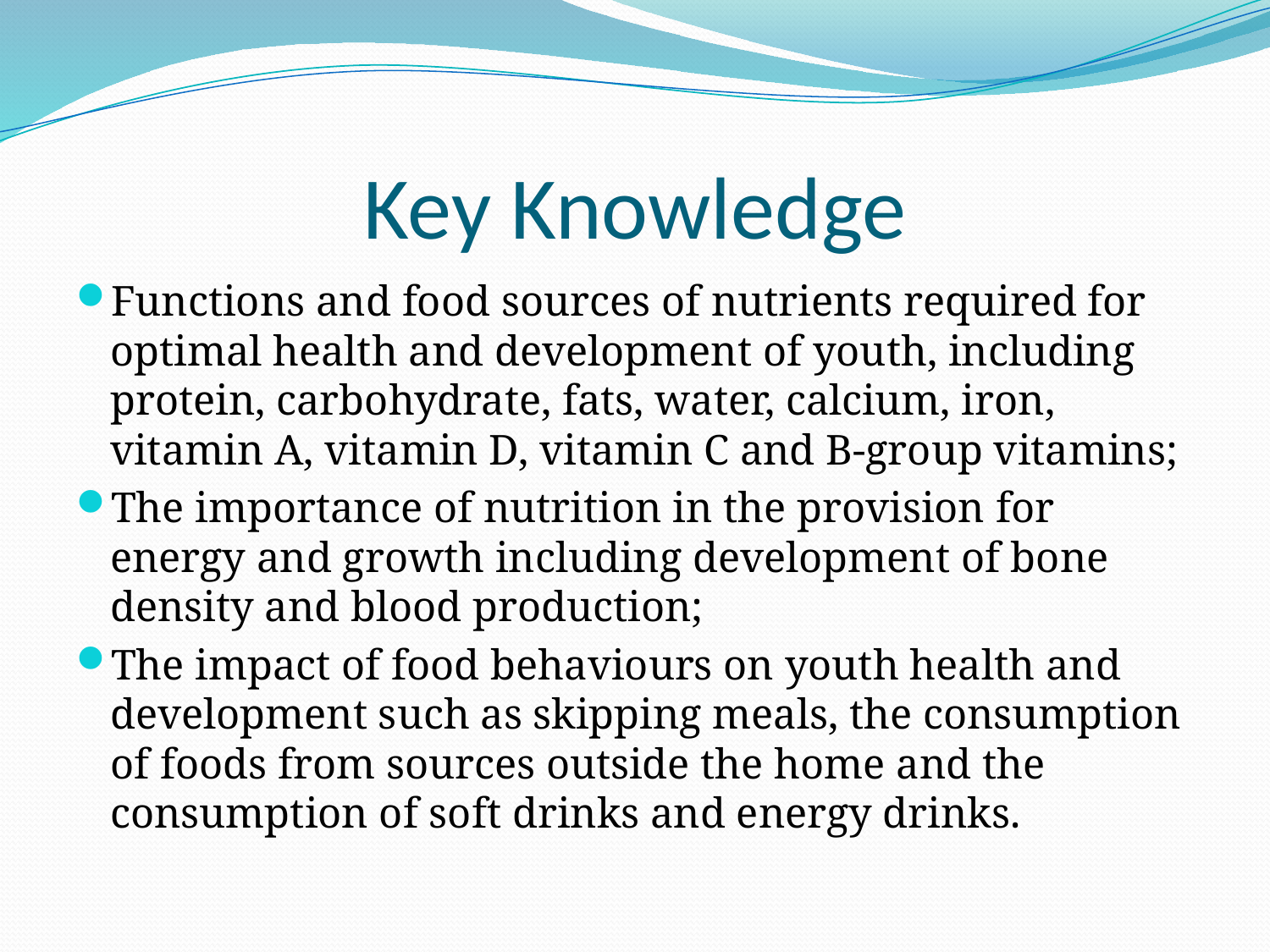

# Key Knowledge
Functions and food sources of nutrients required for optimal health and development of youth, including protein, carbohydrate, fats, water, calcium, iron, vitamin A, vitamin D, vitamin C and B-group vitamins;
The importance of nutrition in the provision for energy and growth including development of bone density and blood production;
The impact of food behaviours on youth health and development such as skipping meals, the consumption of foods from sources outside the home and the consumption of soft drinks and energy drinks.